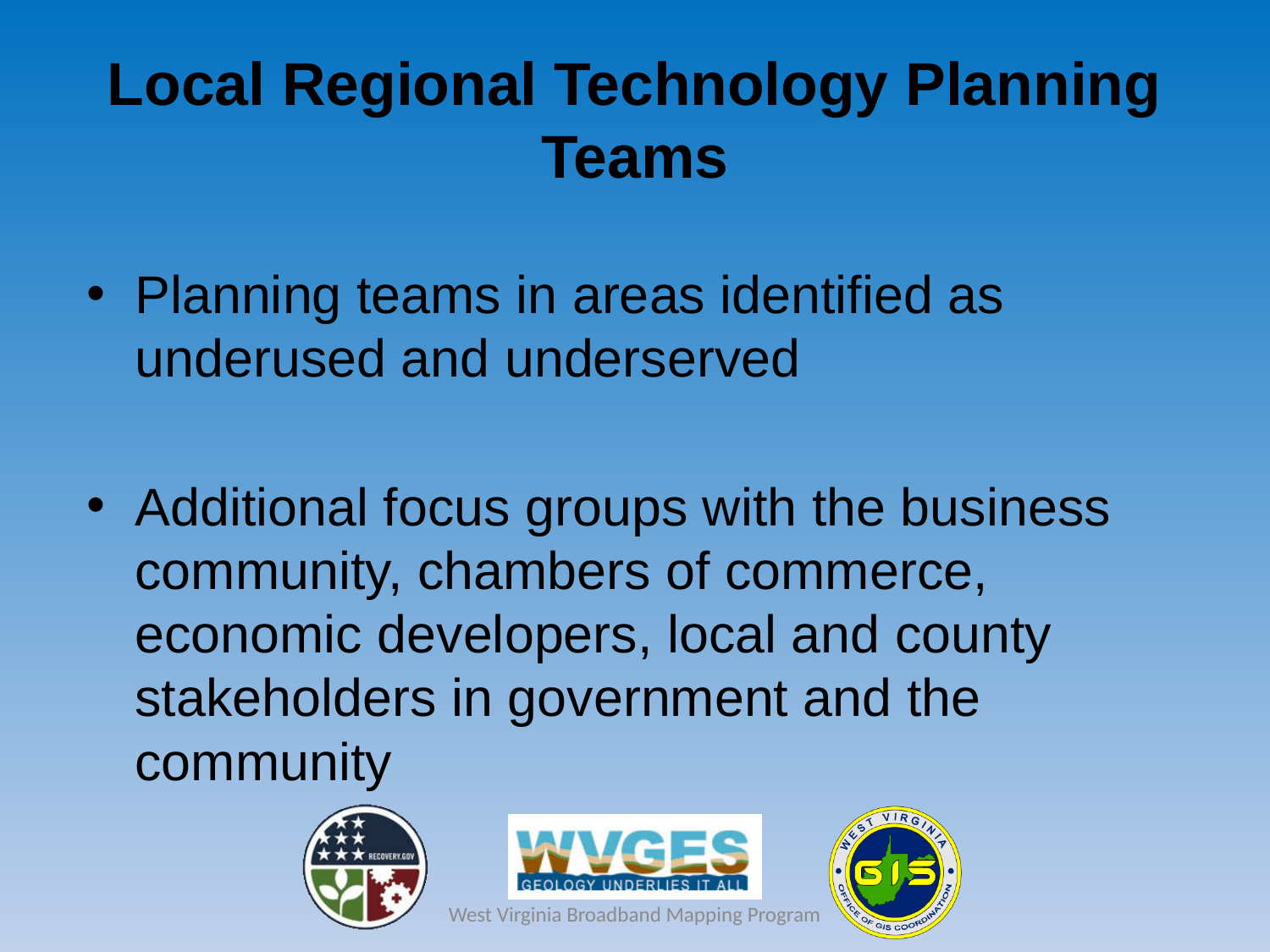

# Local Regional Technology Planning Teams

Planning teams in areas identified as underused and underserved

Additional focus groups with the business community, chambers of commerce, economic developers, local and county stakeholders in government and the community

West Virginia Broadband Mapping Program